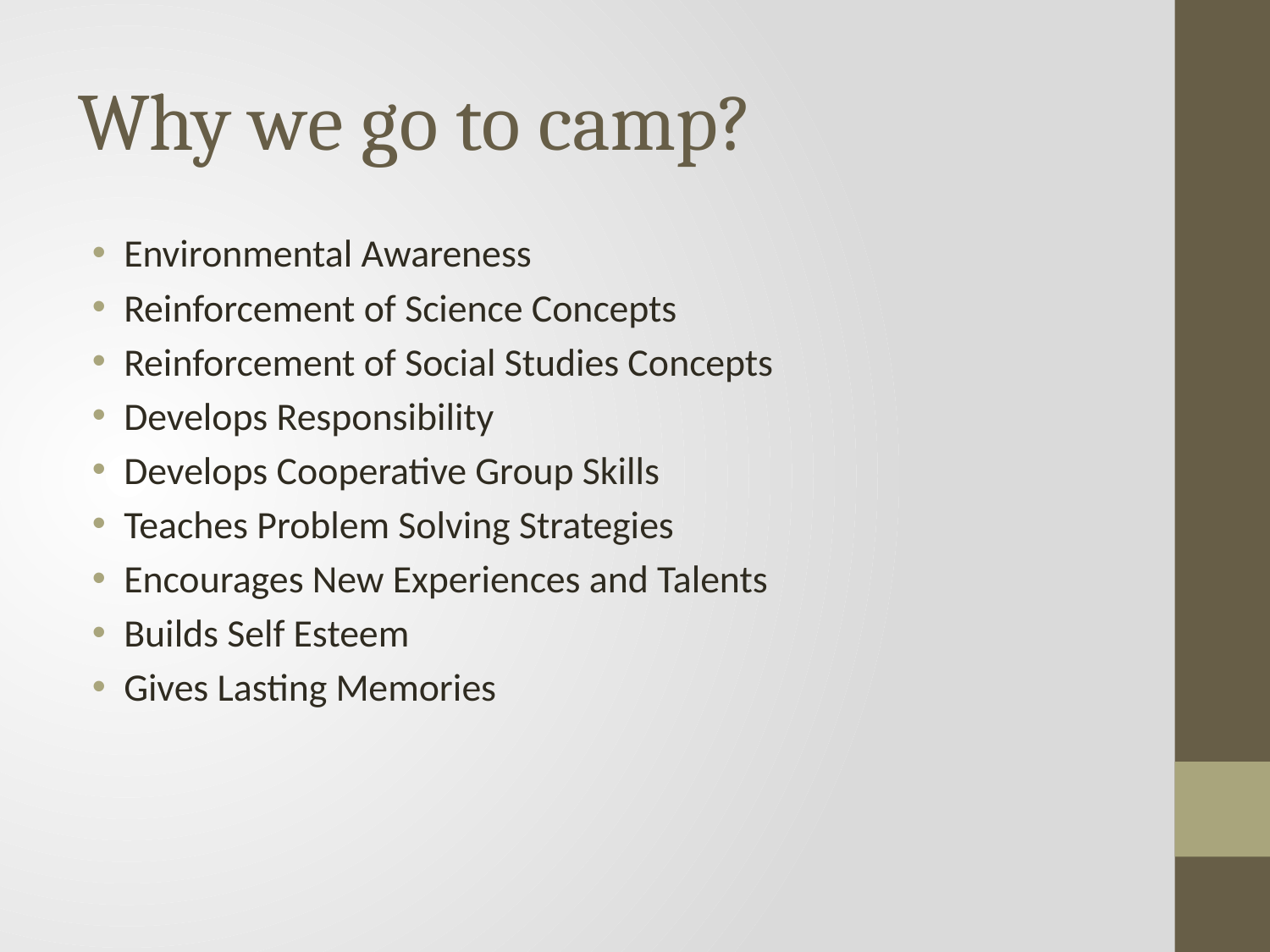

# Why we go to camp?
Environmental Awareness
Reinforcement of Science Concepts
Reinforcement of Social Studies Concepts
Develops Responsibility
Develops Cooperative Group Skills
Teaches Problem Solving Strategies
Encourages New Experiences and Talents
Builds Self Esteem
Gives Lasting Memories